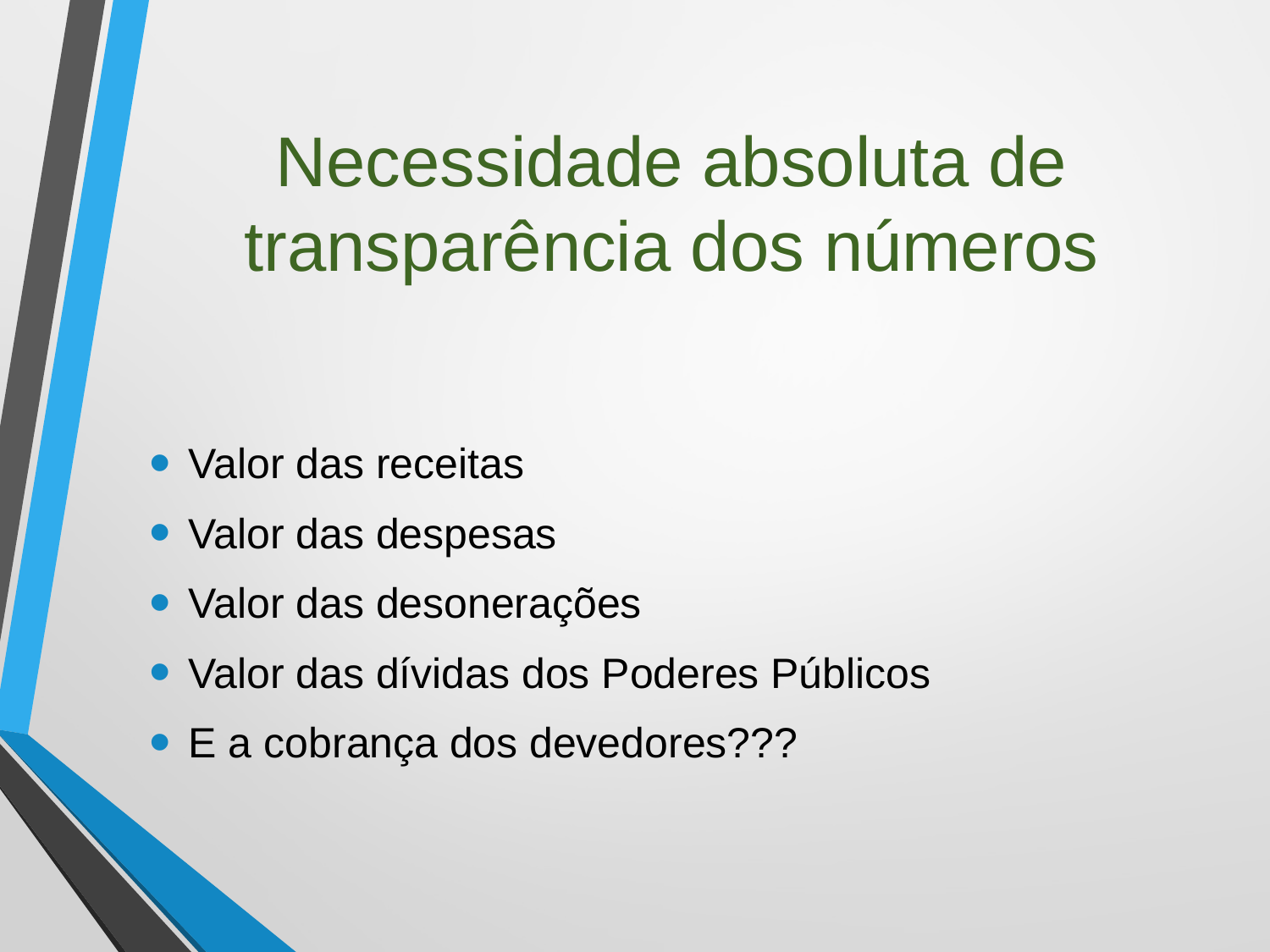

# Necessidade absoluta de transparência dos números
Valor das receitas
Valor das despesas
Valor das desonerações
Valor das dívidas dos Poderes Públicos
E a cobrança dos devedores???